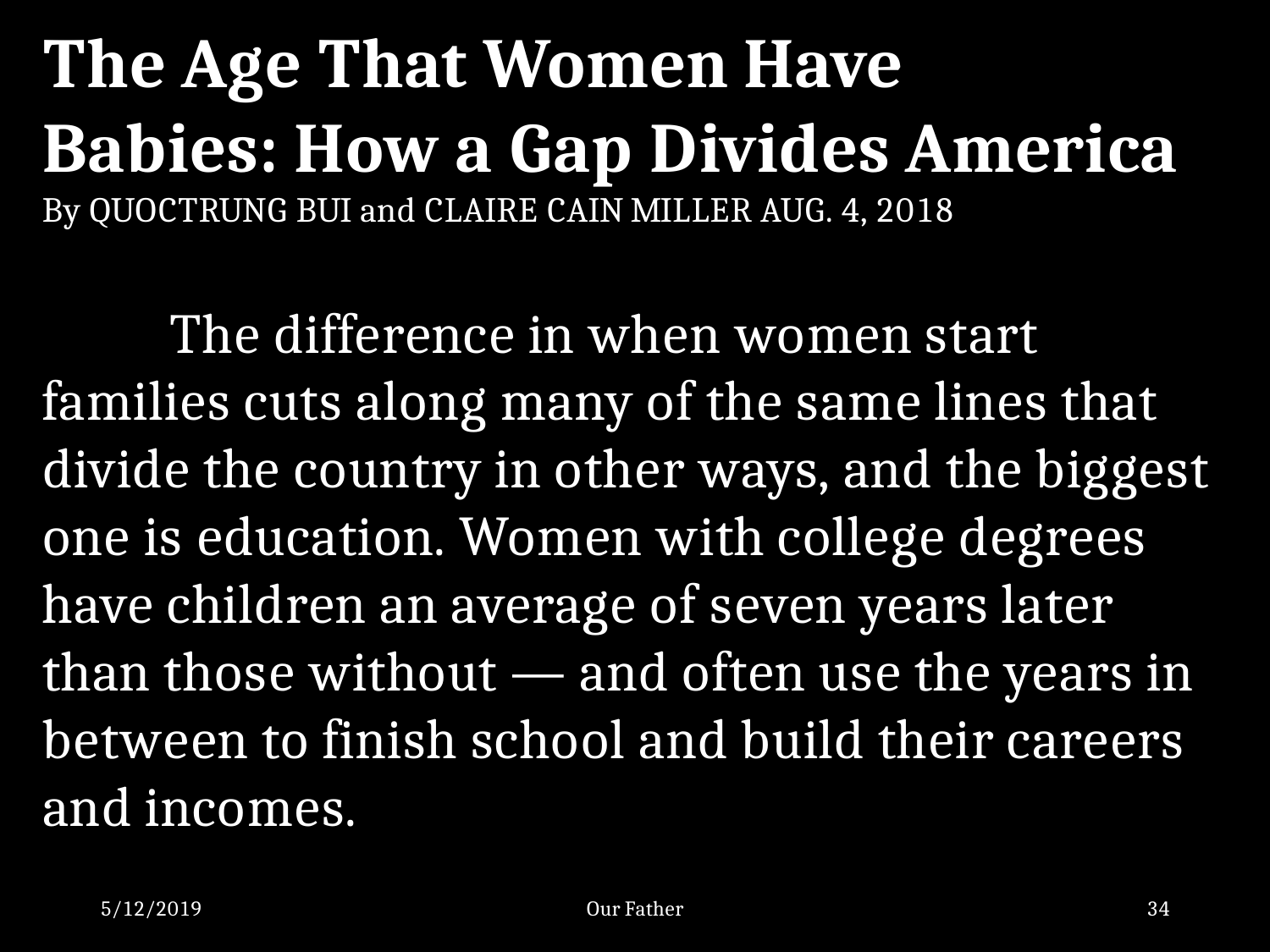

The Age That Women Have
Babies: How a Gap Divides America
By QUOCTRUNG BUI and CLAIRE CAIN MILLER AUG. 4, 2018

	The difference in when women start families cuts along many of the same lines that divide the country in other ways, and the biggest one is education. Women with college degrees have children an average of seven years later than those without — and often use the years in between to finish school and build their careers and incomes.
5/12/2019
Our Father
34